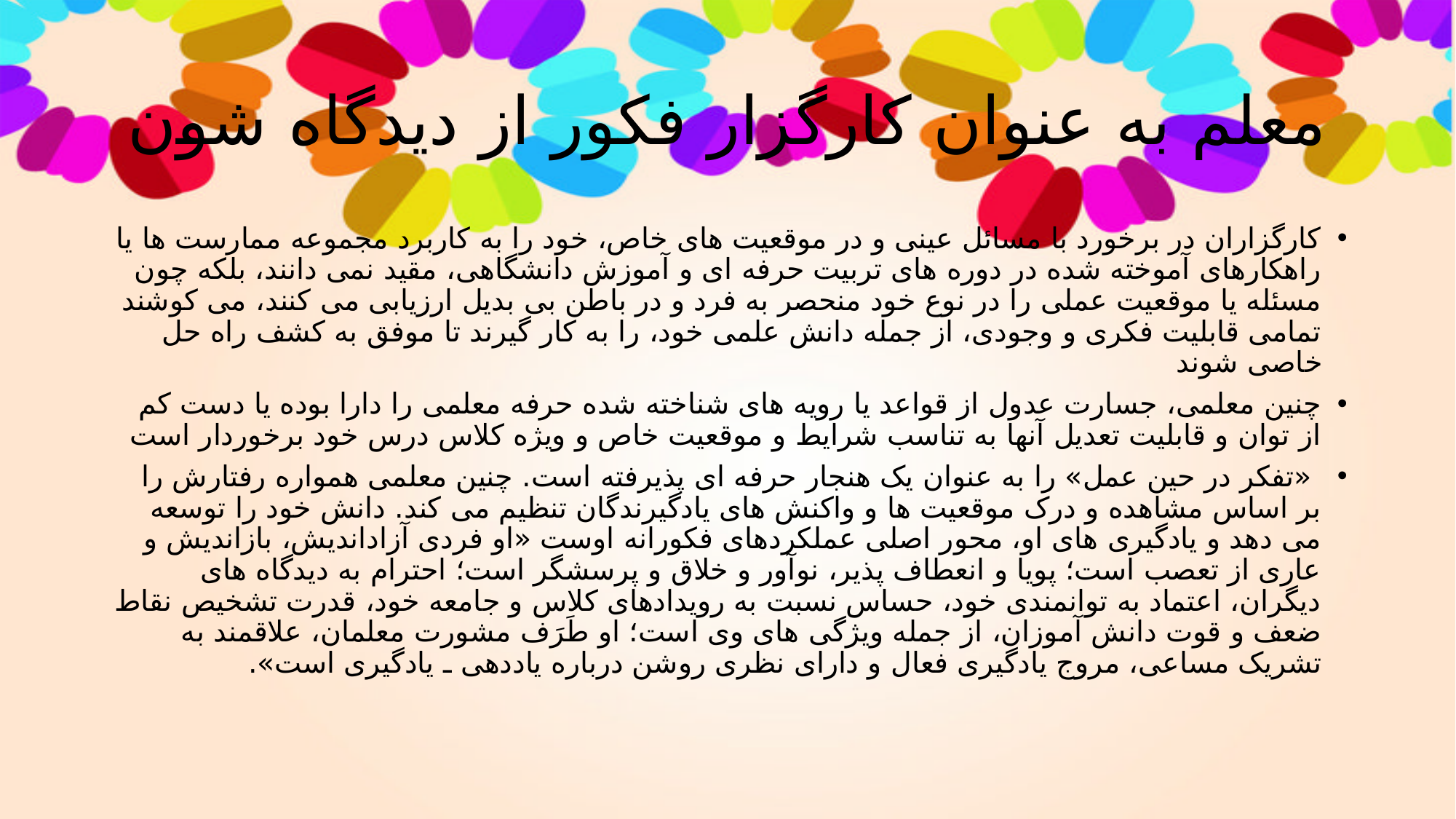

# معلم به عنوان کارگزار فکور از دیدگاه شون
کارگزاران در برخورد با مسائل عینی و در موقعیت های خاص، خود را به کاربرد مجموعه ممارست ها یا راهکارهای آموخته شده در دوره های تربیت حرفه ای و آموزش دانشگاهی، مقید نمی دانند، بلکه چون مسئله یا موقعیت عملی را در نوع خود منحصر به فرد و در باطن بی بدیل ارزیابی می کنند، می کوشند تمامی قابلیت فکری و وجودی، از جمله دانش علمی خود، را به کار گیرند تا موفق به کشف راه حل خاصی شوند
چنین معلمی، جسارت عدول از قواعد یا رویه های شناخته شده حرفه معلمی را دارا بوده یا دست کم از توان و قابلیت تعدیل آنها به تناسب شرایط و موقعیت خاص و ویژه کلاس درس خود برخوردار است
 «تفکر در حین عمل» را به عنوان یک هنجار حرفه ای پذیرفته است. چنین معلمی همواره رفتارش را بر اساس مشاهده و درک موقعیت ها و واکنش های یادگیرندگان تنظیم می کند. دانش خود را توسعه می دهد و یادگیری های او، محور اصلی عملکردهای فکورانه اوست «او فردی آزاداندیش، بازاندیش و عاری از تعصب است؛ پویا و انعطاف پذیر، نوآور و خلاق و پرسشگر است؛ احترام به دیدگاه های دیگران، اعتماد به توانمندی خود، حساس نسبت به رویدادهای کلاس و جامعه خود، قدرت تشخیص نقاط ضعف و قوت دانش آموزان، از جمله ویژگی های وی است؛ او طَرَف مشورت معلمان، علاقمند به تشریک مساعی، مروج یادگیری فعال و دارای نظری روشن درباره یاددهی ـ یادگیری است».